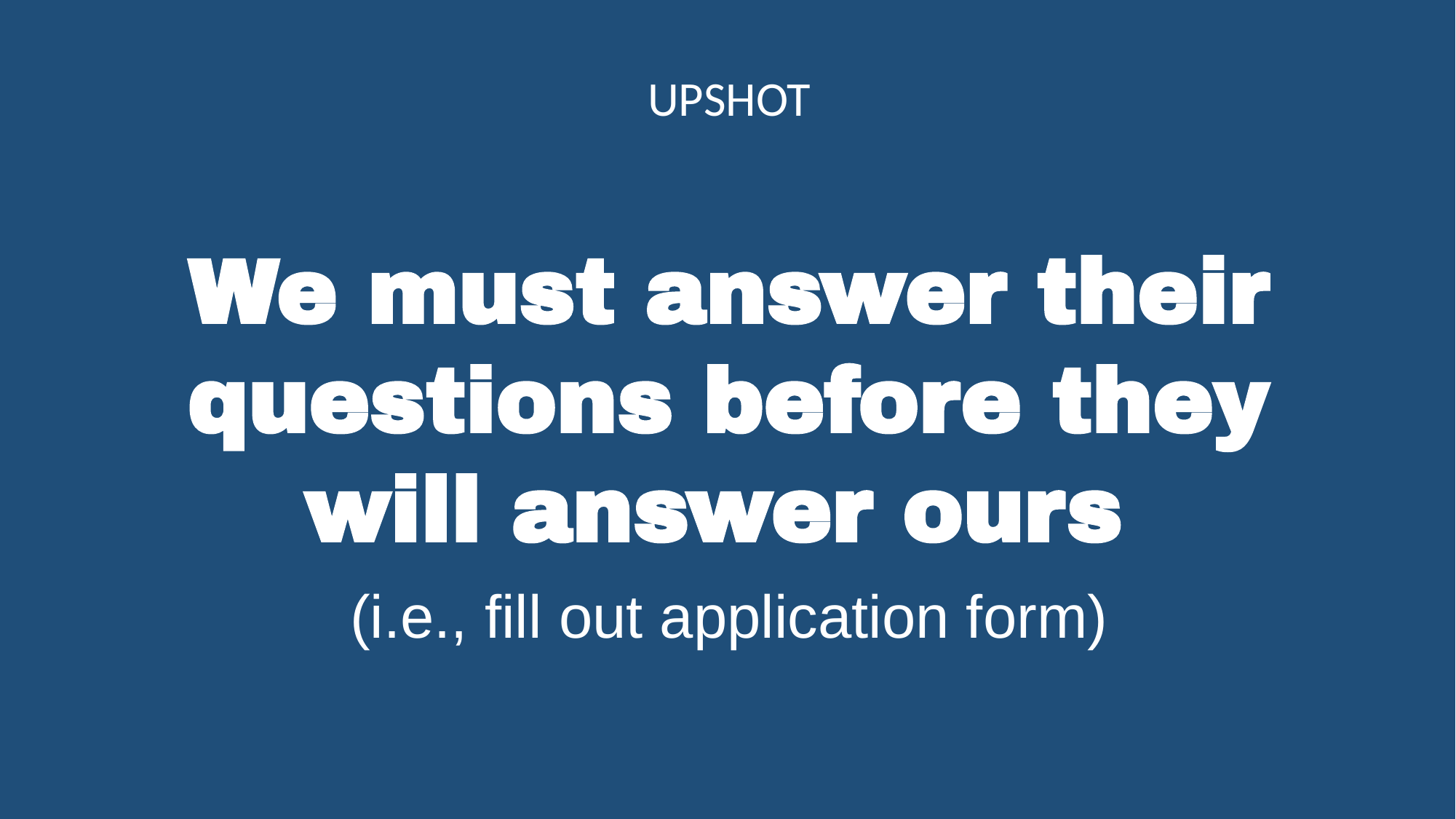

UPSHOT
We must answer their questions before they will answer ours
(i.e., fill out application form)